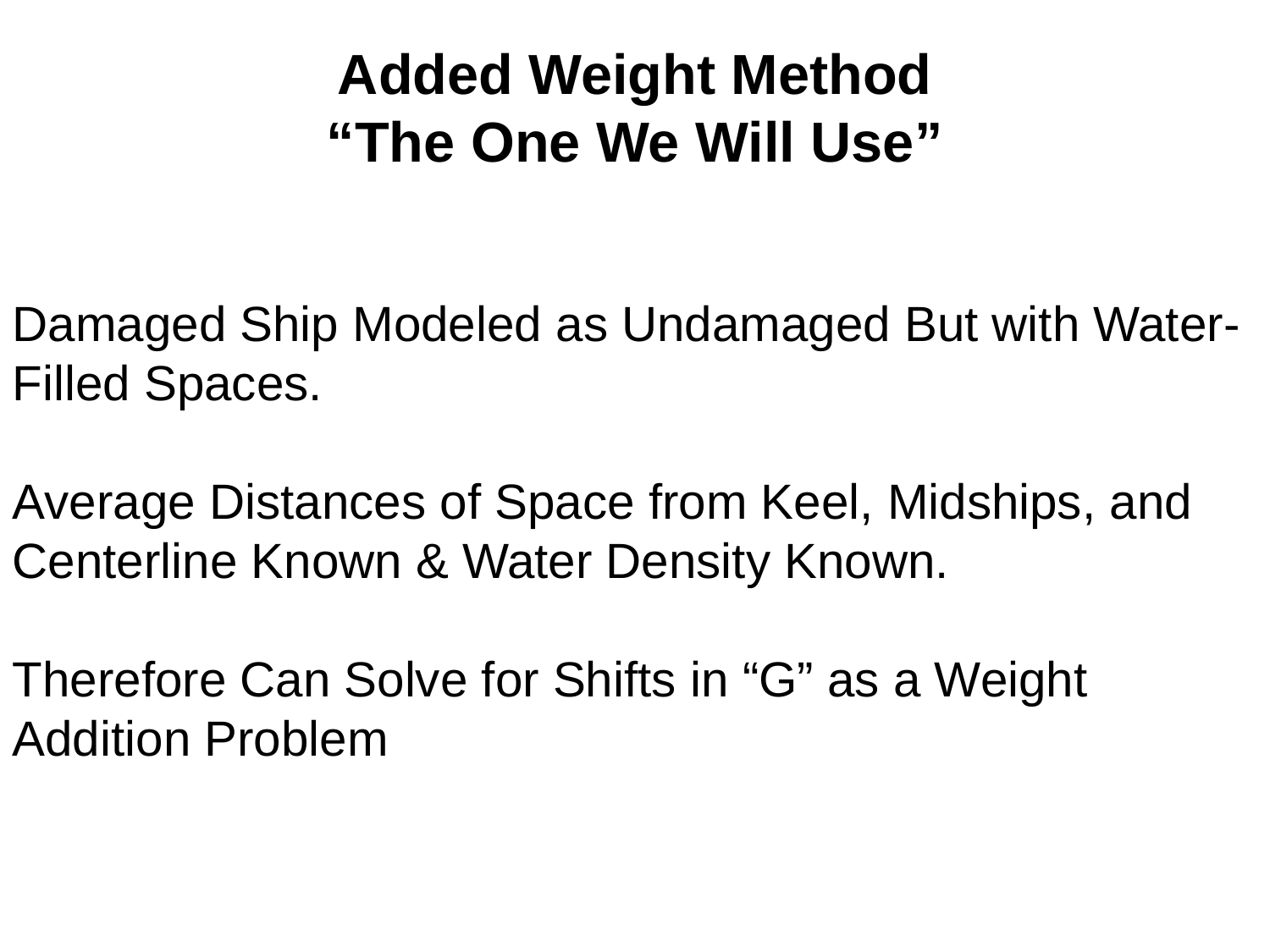

Added Weight Method
“The One We Will Use”
Damaged Ship Modeled as Undamaged But with Water-Filled Spaces.

Average Distances of Space from Keel, Midships, and Centerline Known & Water Density Known.

Therefore Can Solve for Shifts in “G” as a Weight Addition Problem